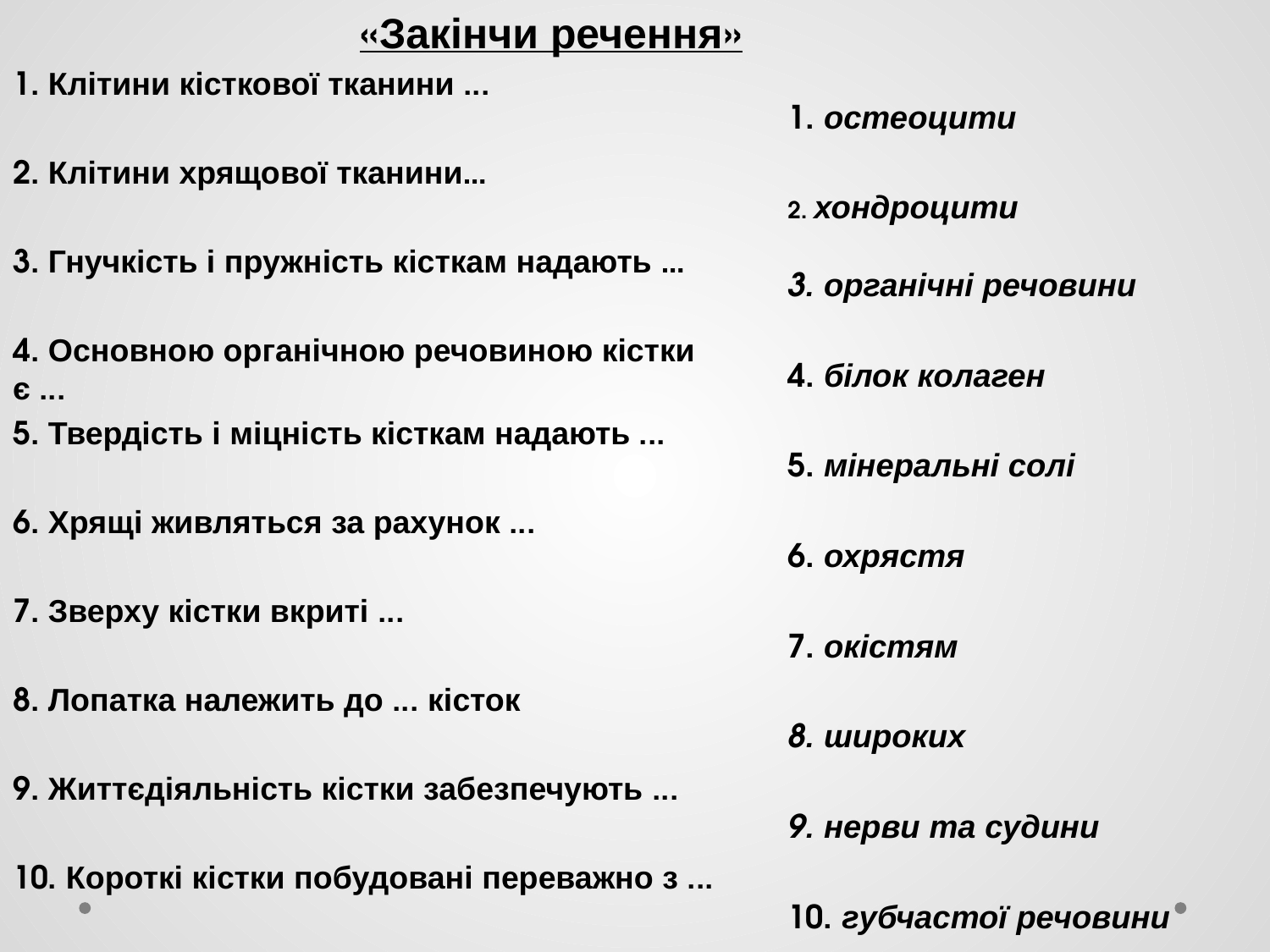

«Закінчи речення»
1. Клітини кісткової тканини ...

2. Клітини хрящової тканини…

3. Гнучкість і пружність кісткам надають …

4. Основною органічною речовиною кістки є ...
5. Твердість і міцність кісткам надають ...

6. Хрящі живляться за рахунок ...

7. Зверху кістки вкриті ...

8. Лопатка належить до ... кісток

9. Життєдіяльність кістки забезпечують ...

10. Короткі кістки побудовані переважно з ...

1. остеоцити

2. хондроцити

3. органічні речовини

4. білок колаген

5. мінеральні солі

6. охрястя

7. окістям

8. широких

9. нерви та судини

10. губчастої речовини